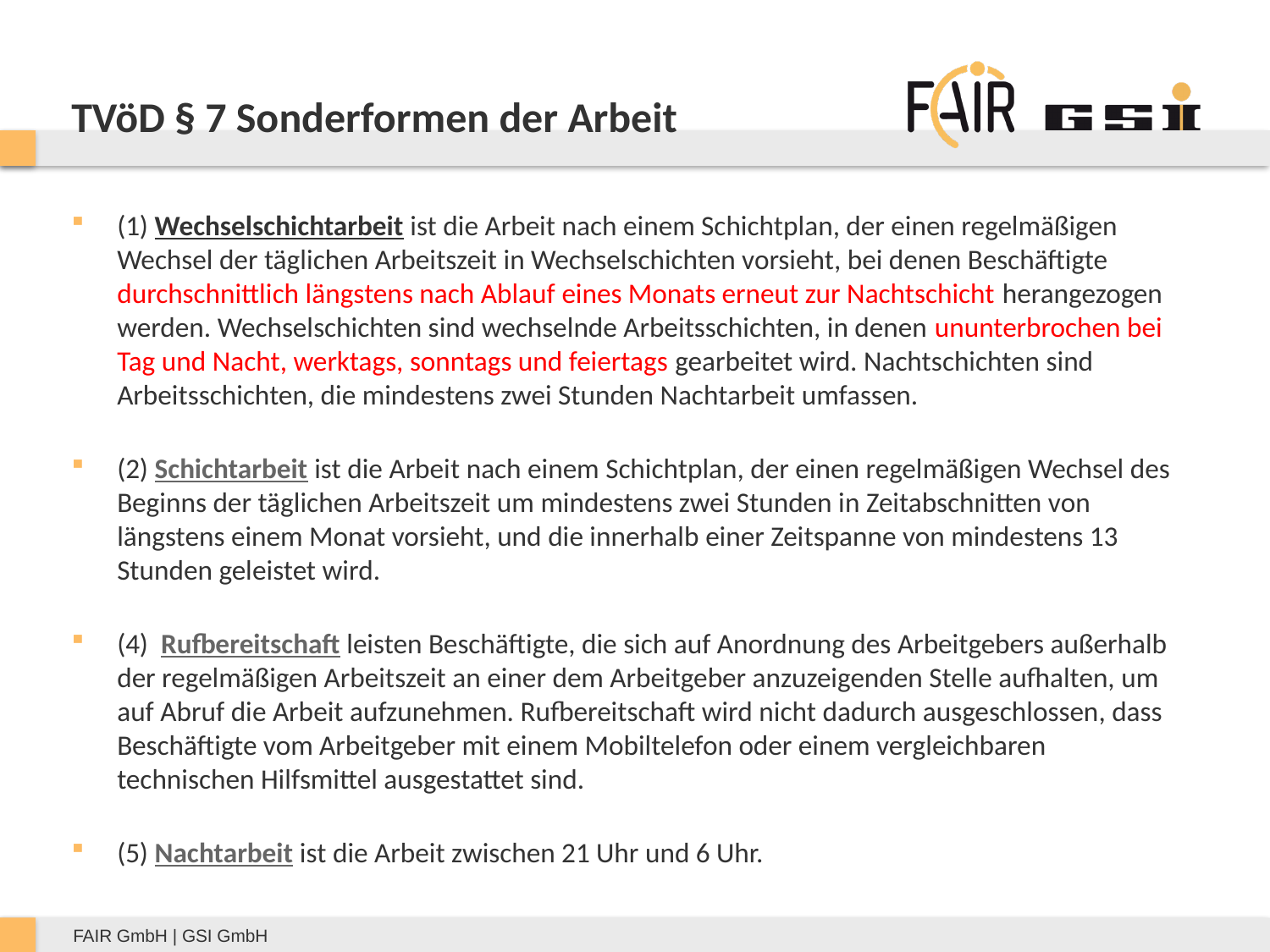

# TVöD § 7 Sonderformen der Arbeit
(1) Wechselschichtarbeit ist die Arbeit nach einem Schichtplan, der einen regelmäßigen Wechsel der täglichen Arbeitszeit in Wechselschichten vorsieht, bei denen Beschäftigte durchschnittlich längstens nach Ablauf eines Monats erneut zur Nachtschicht herangezogen werden. Wechselschichten sind wechselnde Arbeitsschichten, in denen ununterbrochen bei Tag und Nacht, werktags, sonntags und feiertags gearbeitet wird. Nachtschichten sind Arbeitsschichten, die mindestens zwei Stunden Nachtarbeit umfassen.
(2) Schichtarbeit ist die Arbeit nach einem Schichtplan, der einen regelmäßigen Wechsel des Beginns der täglichen Arbeitszeit um mindestens zwei Stunden in Zeitabschnitten von längstens einem Monat vorsieht, und die innerhalb einer Zeitspanne von mindestens 13 Stunden geleistet wird.
(4)  Rufbereitschaft leisten Beschäftigte, die sich auf Anordnung des Arbeitgebers außerhalb der regelmäßigen Arbeitszeit an einer dem Arbeitgeber anzuzeigenden Stelle aufhalten, um auf Abruf die Arbeit aufzunehmen. Rufbereitschaft wird nicht dadurch ausgeschlossen, dass Beschäftigte vom Arbeitgeber mit einem Mobiltelefon oder einem vergleichbaren technischen Hilfsmittel ausgestattet sind.
(5) Nachtarbeit ist die Arbeit zwischen 21 Uhr und 6 Uhr.